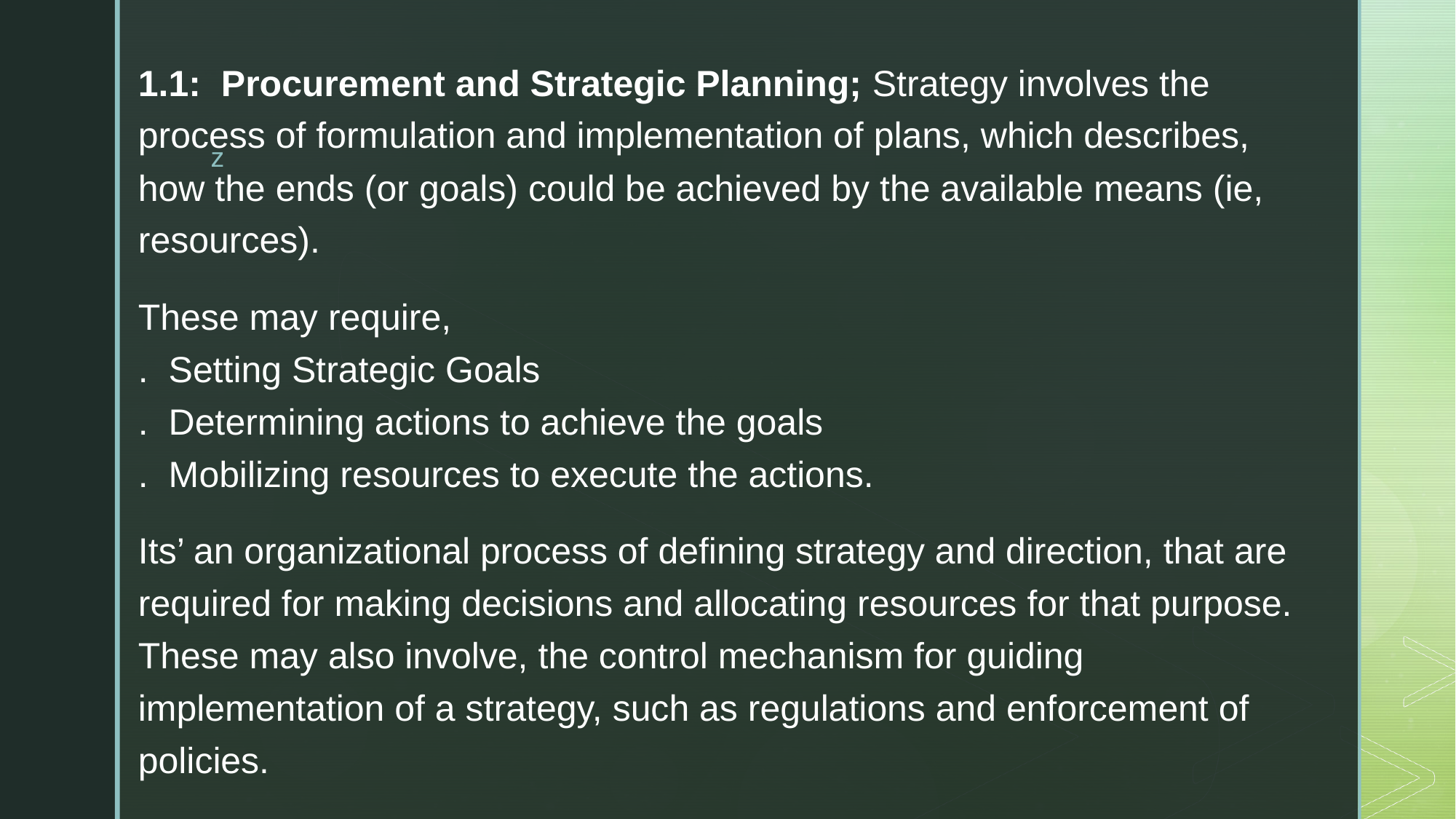

1.1:  Procurement and Strategic Planning; Strategy involves the process of formulation and implementation of plans, which describes, how the ends (or goals) could be achieved by the available means (ie, resources).
These may require,
.  Setting Strategic Goals
.  Determining actions to achieve the goals
.  Mobilizing resources to execute the actions.
Its’ an organizational process of defining strategy and direction, that are required for making decisions and allocating resources for that purpose. These may also involve, the control mechanism for guiding implementation of a strategy, such as regulations and enforcement of policies.